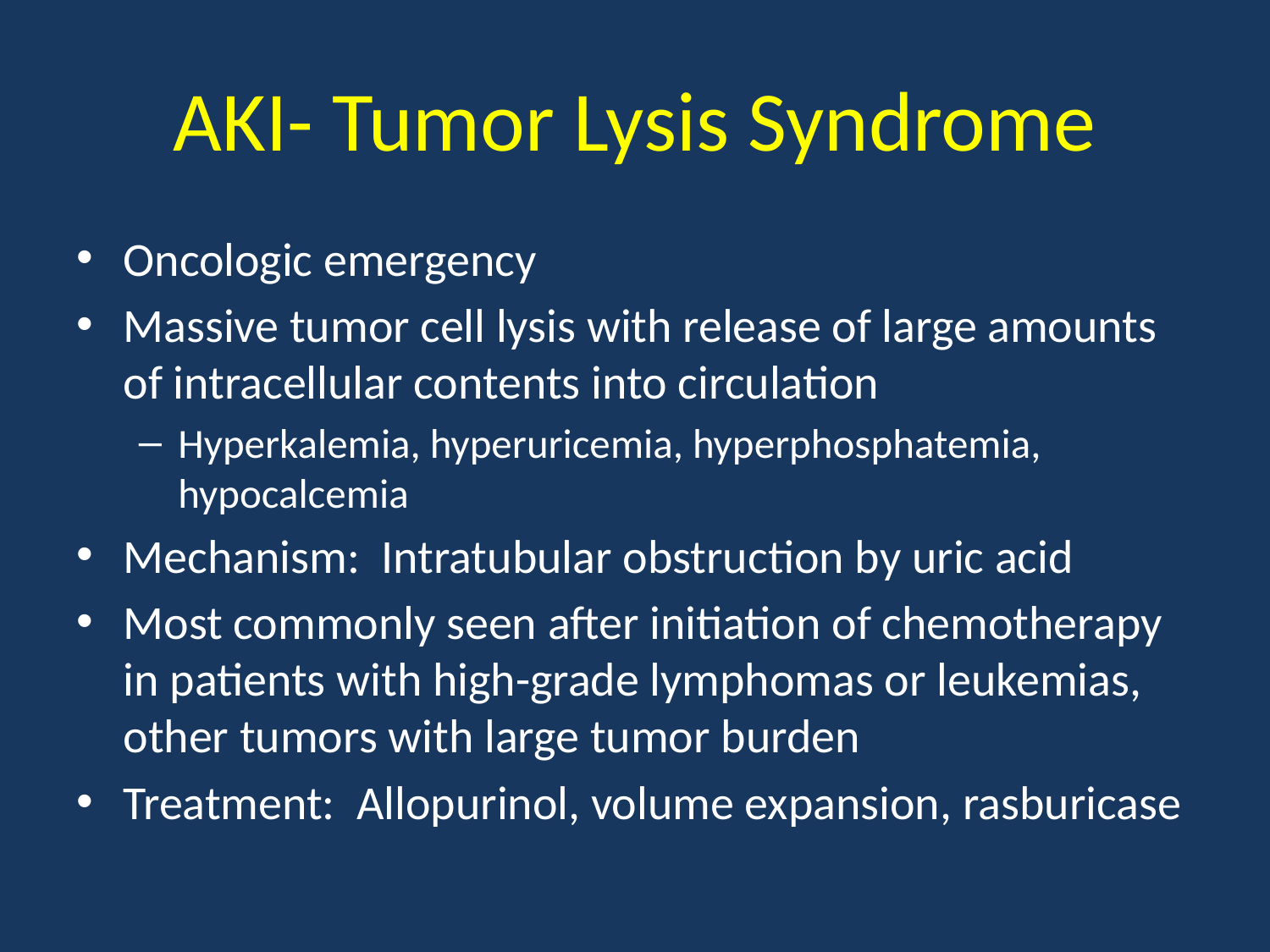

# AKI- Tumor Lysis Syndrome
Oncologic emergency
Massive tumor cell lysis with release of large amounts of intracellular contents into circulation
Hyperkalemia, hyperuricemia, hyperphosphatemia, hypocalcemia
Mechanism:  Intratubular obstruction by uric acid
Most commonly seen after initiation of chemotherapy in patients with high-grade lymphomas or leukemias, other tumors with large tumor burden
Treatment:  Allopurinol, volume expansion, rasburicase